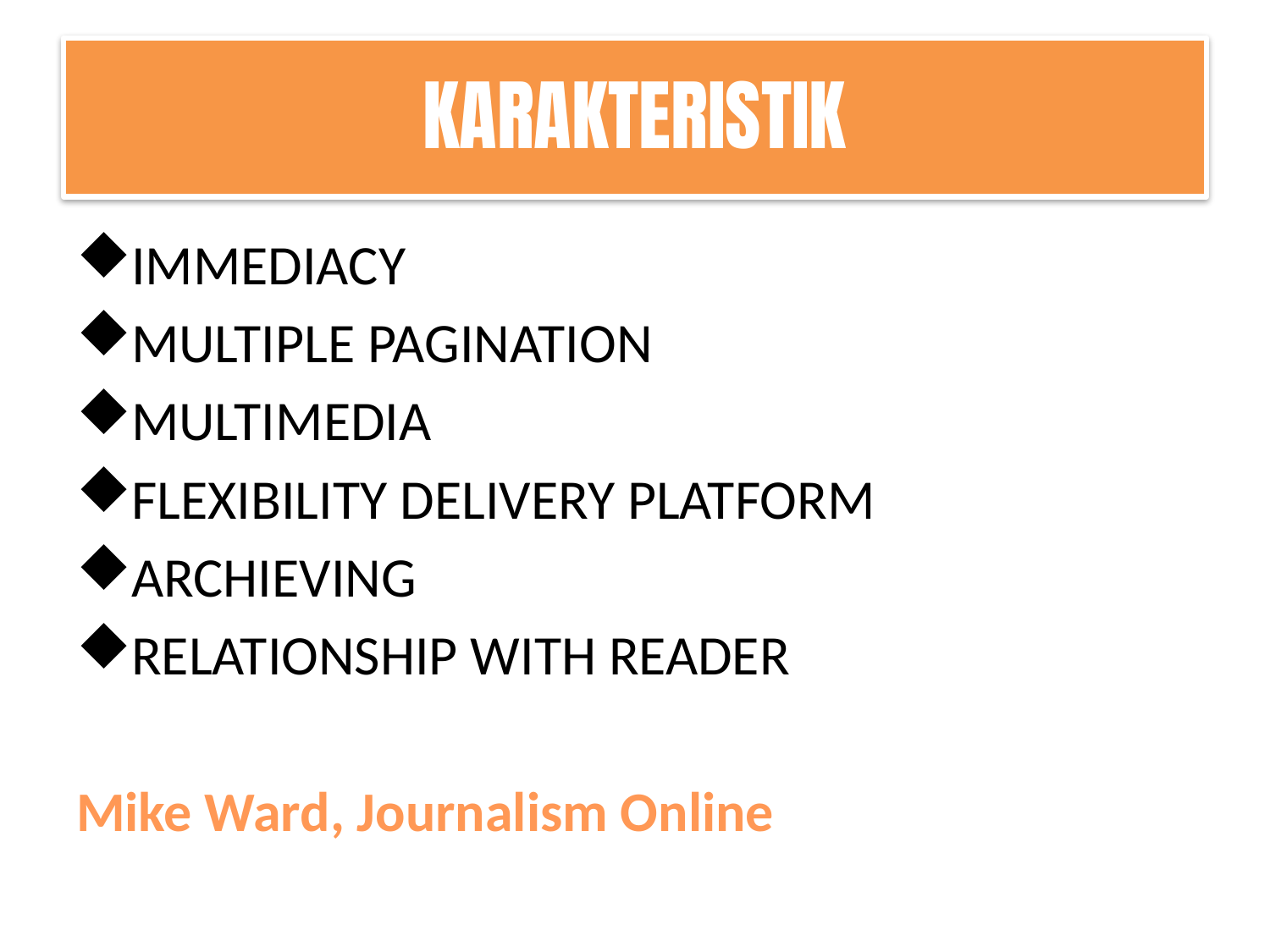

# KARAKTERISTIK
IMMEDIACY
MULTIPLE PAGINATION
MULTIMEDIA
FLEXIBILITY DELIVERY PLATFORM
ARCHIEVING
RELATIONSHIP WITH READER

Mike Ward, Journalism Online